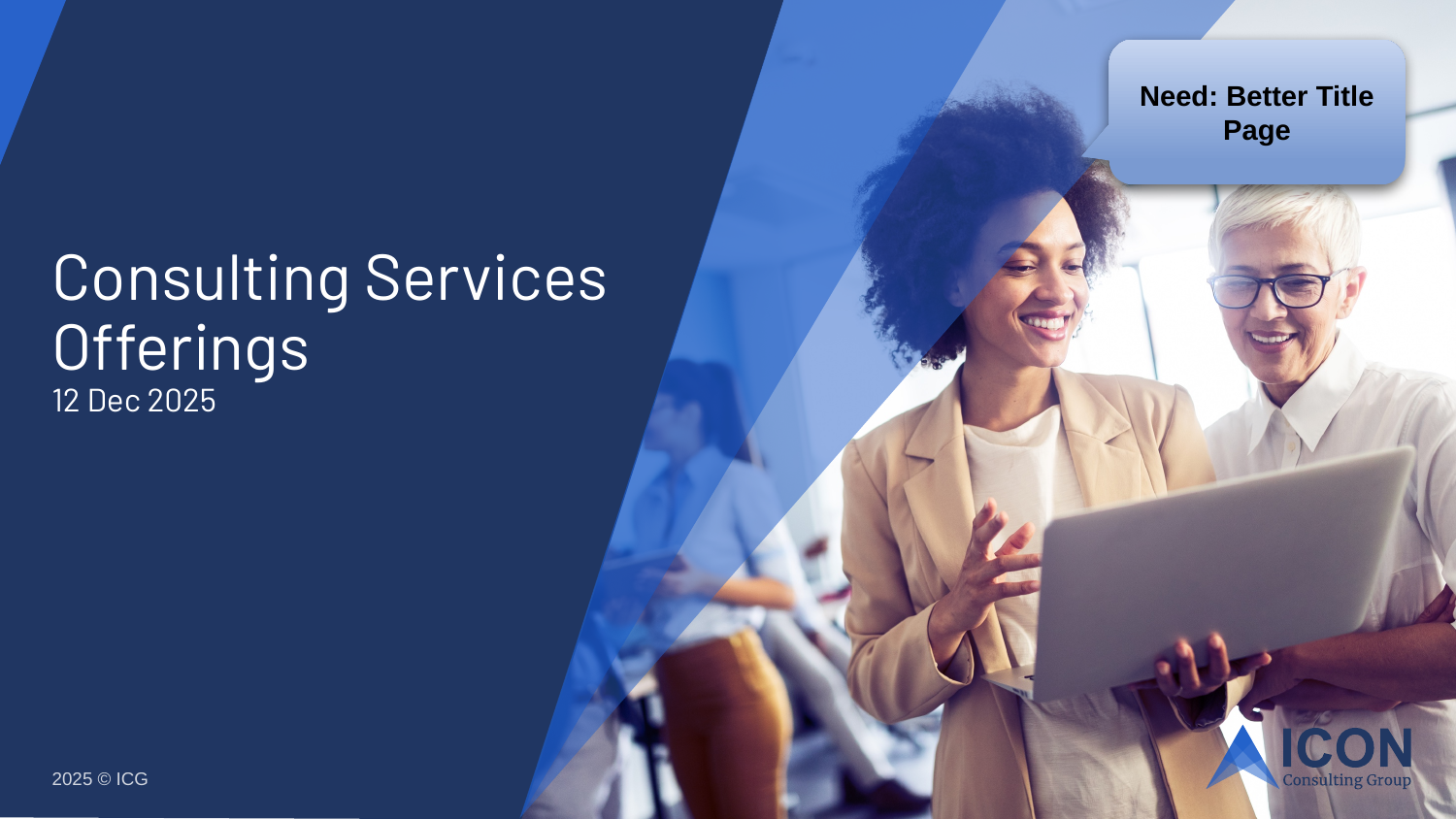

Need: Better Title Page
# Consulting Services Offerings 12 Dec 2025